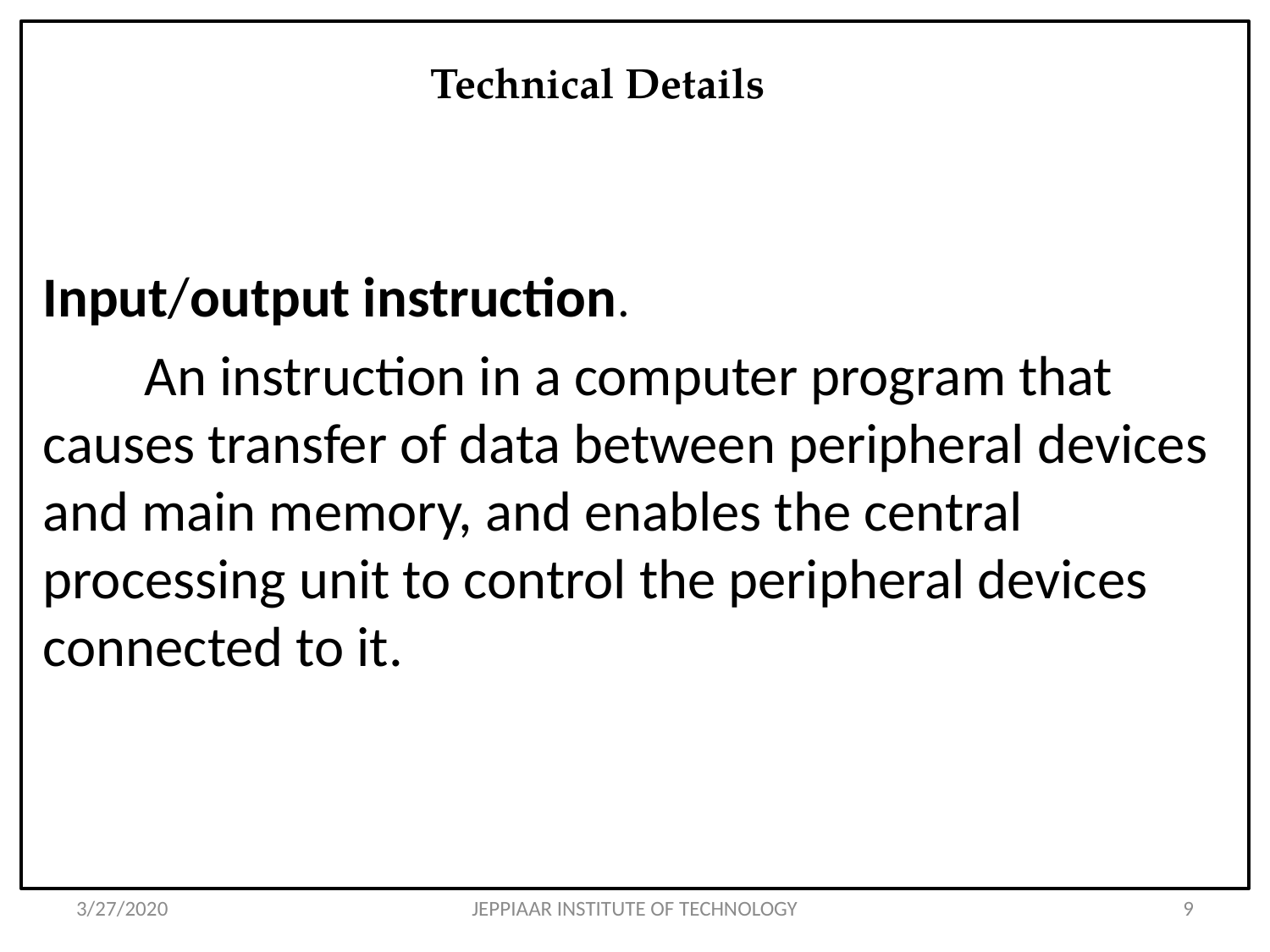

# Technical Details
Input/output instruction.
        An instruction in a computer program that causes transfer of data between peripheral devices and main memory, and enables the central processing unit to control the peripheral devices connected to it.
3/27/2020
JEPPIAAR INSTITUTE OF TECHNOLOGY
9